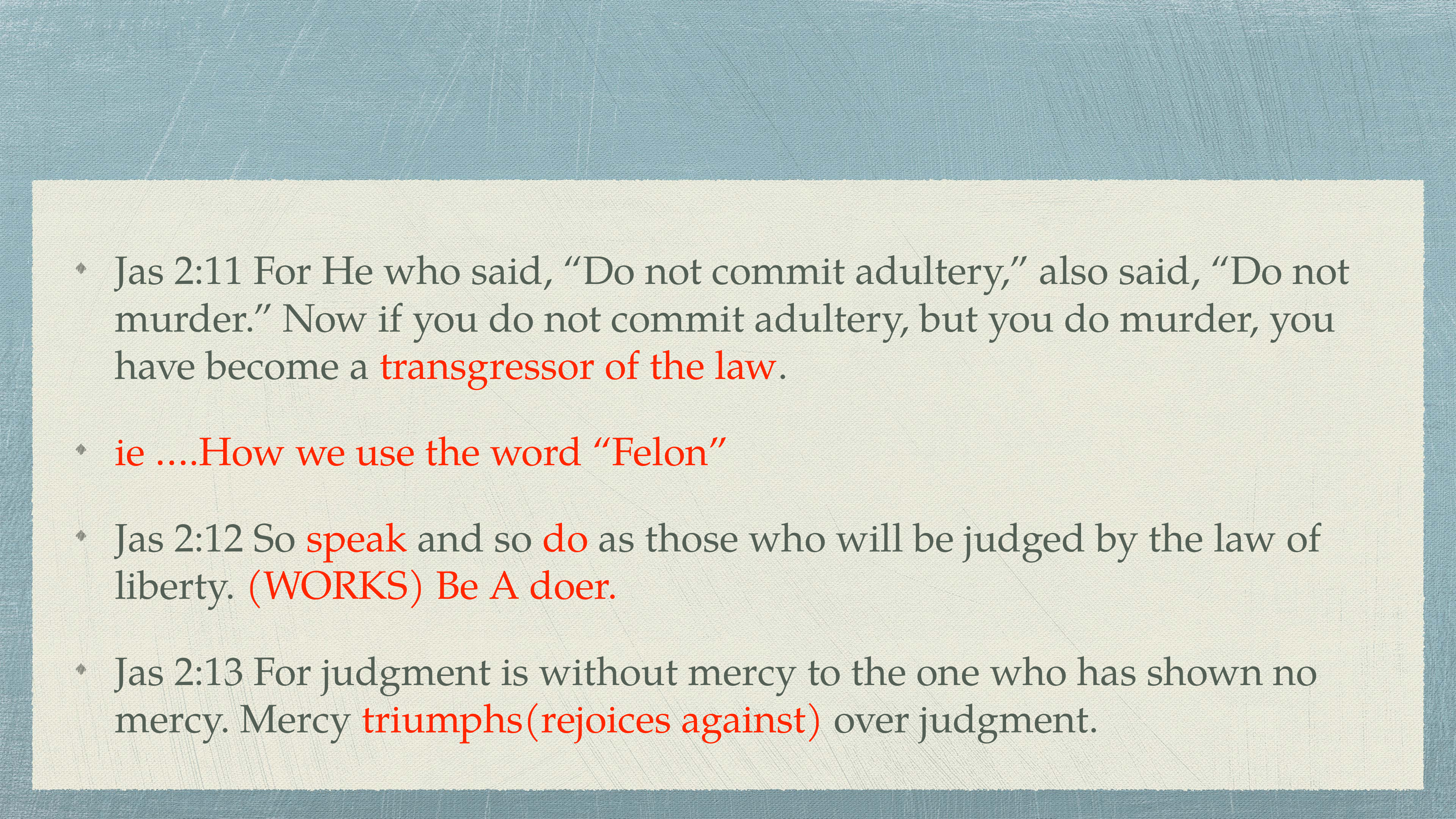

#
Jas 2:11 For He who said, “Do not commit adultery,” also said, “Do not murder.” Now if you do not commit adultery, but you do murder, you have become a transgressor of the law.
ie ….How we use the word “Felon”
Jas 2:12 So speak and so do as those who will be judged by the law of liberty. (WORKS) Be A doer.
Jas 2:13 For judgment is without mercy to the one who has shown no mercy. Mercy triumphs(rejoices against) over judgment.